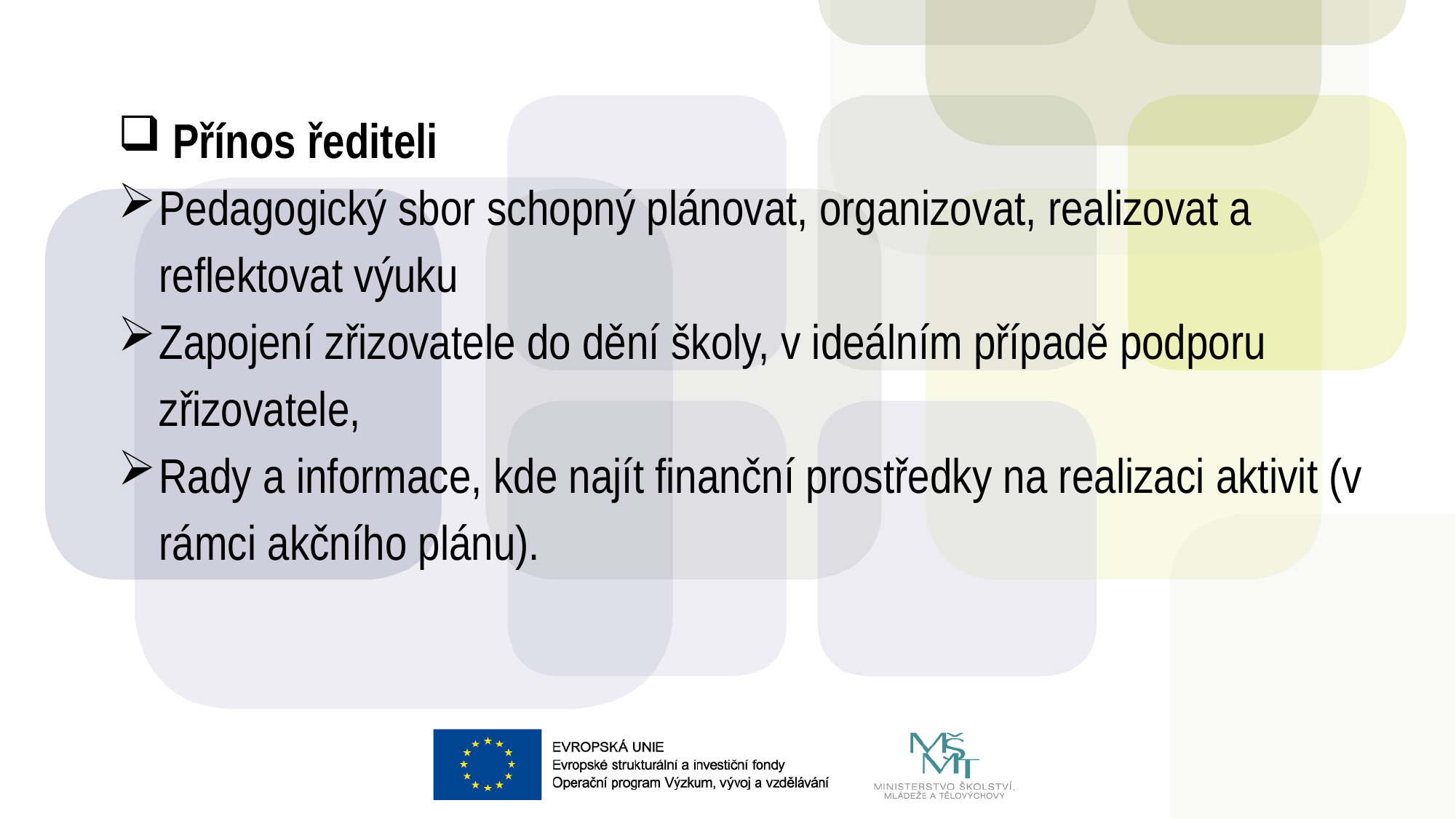

Přínos řediteli
Pedagogický sbor schopný plánovat, organizovat, realizovat a reflektovat výuku
Zapojení zřizovatele do dění školy, v ideálním případě podporu zřizovatele,
Rady a informace, kde najít finanční prostředky na realizaci aktivit (v rámci akčního plánu).